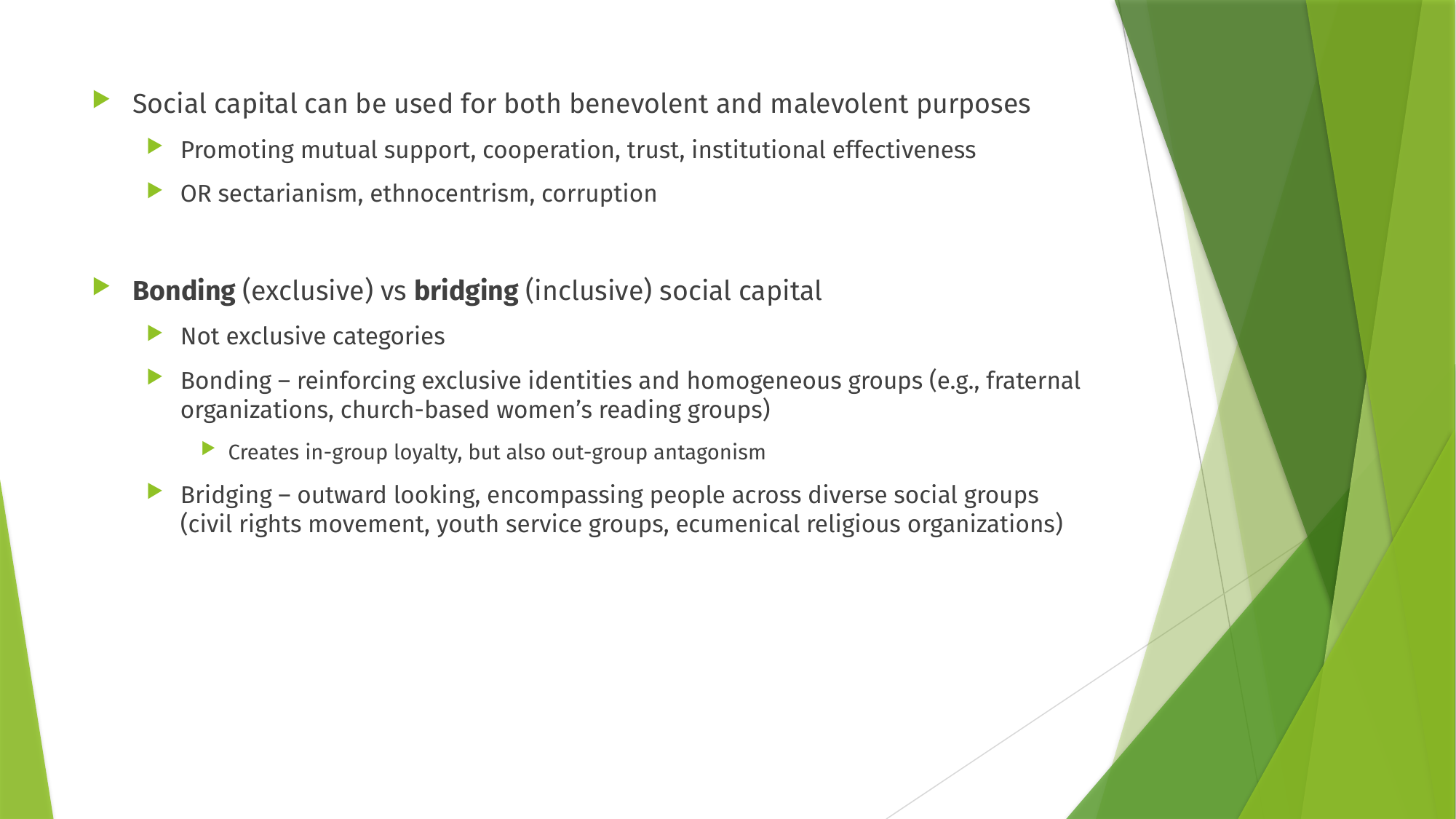

Social capital can be used for both benevolent and malevolent purposes
Promoting mutual support, cooperation, trust, institutional effectiveness
OR sectarianism, ethnocentrism, corruption

Bonding (exclusive) vs bridging (inclusive) social capital
Not exclusive categories
Bonding – reinforcing exclusive identities and homogeneous groups (e.g., fraternal organizations, church-based women’s reading groups)
Creates in-group loyalty, but also out-group antagonism
Bridging – outward looking, encompassing people across diverse social groups (civil rights movement, youth service groups, ecumenical religious organizations)